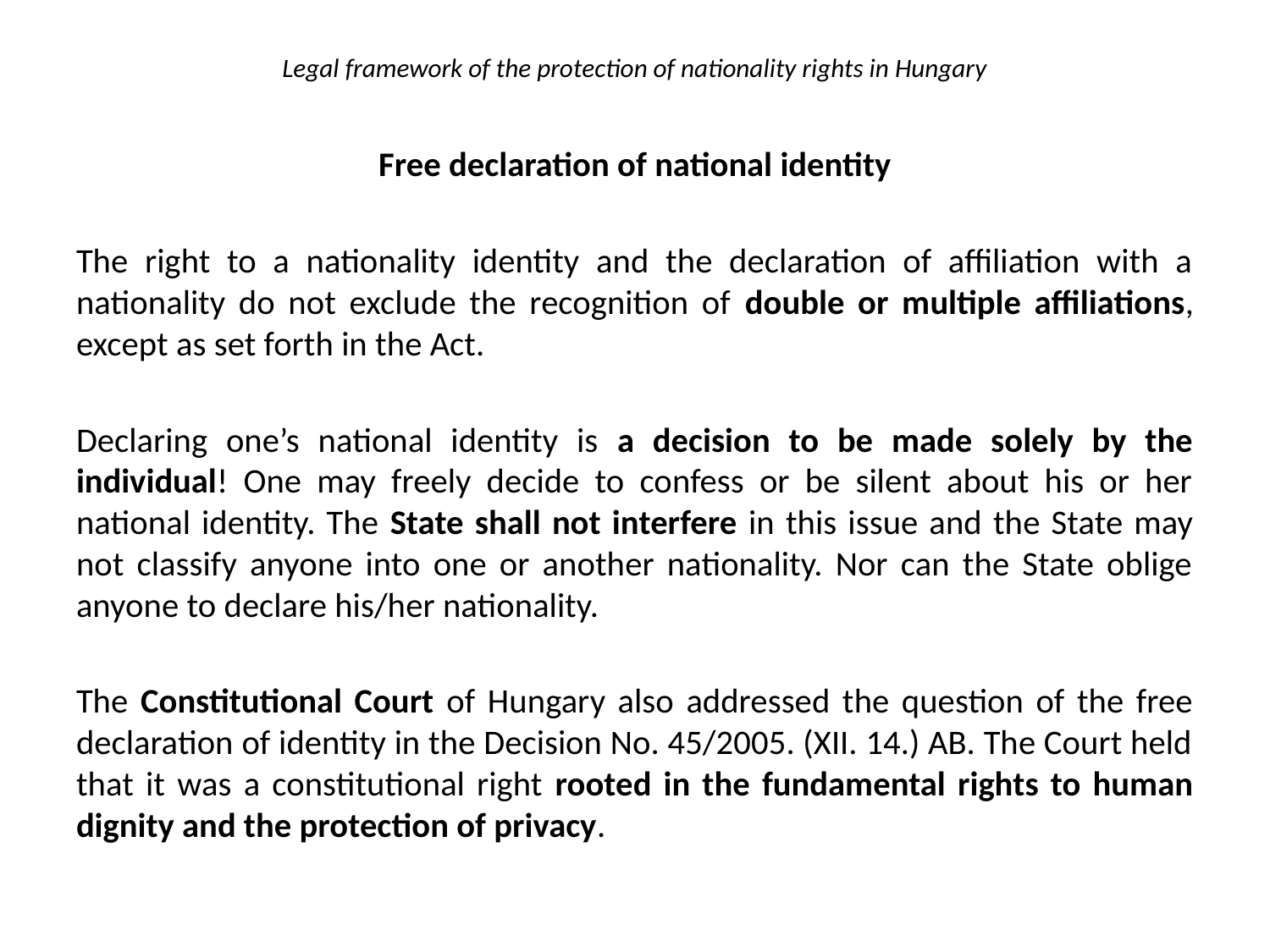

# Legal framework of the protection of nationality rights in Hungary
Free declaration of national identity

The right to a nationality identity and the declaration of affiliation with a nationality do not exclude the recognition of double or multiple affiliations, except as set forth in the Act.

Declaring one’s national identity is a decision to be made solely by the individual! One may freely decide to confess or be silent about his or her national identity. The State shall not interfere in this issue and the State may not classify anyone into one or another nationality. Nor can the State oblige anyone to declare his/her nationality.

The Constitutional Court of Hungary also addressed the question of the free declaration of identity in the Decision No. 45/2005. (XII. 14.) AB. The Court held that it was a constitutional right rooted in the fundamental rights to human dignity and the protection of privacy.